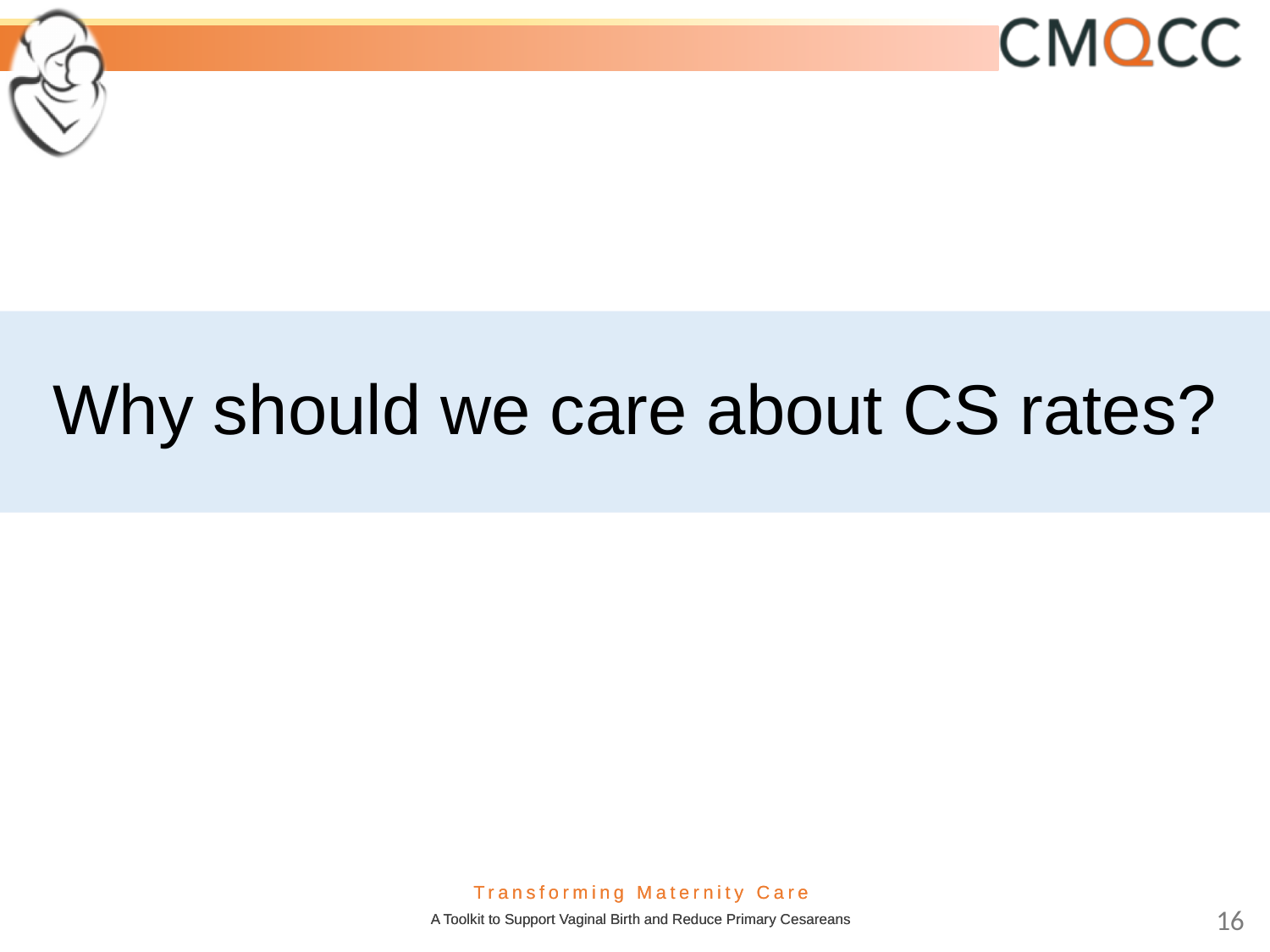

# Why should we care about CS rates?
16